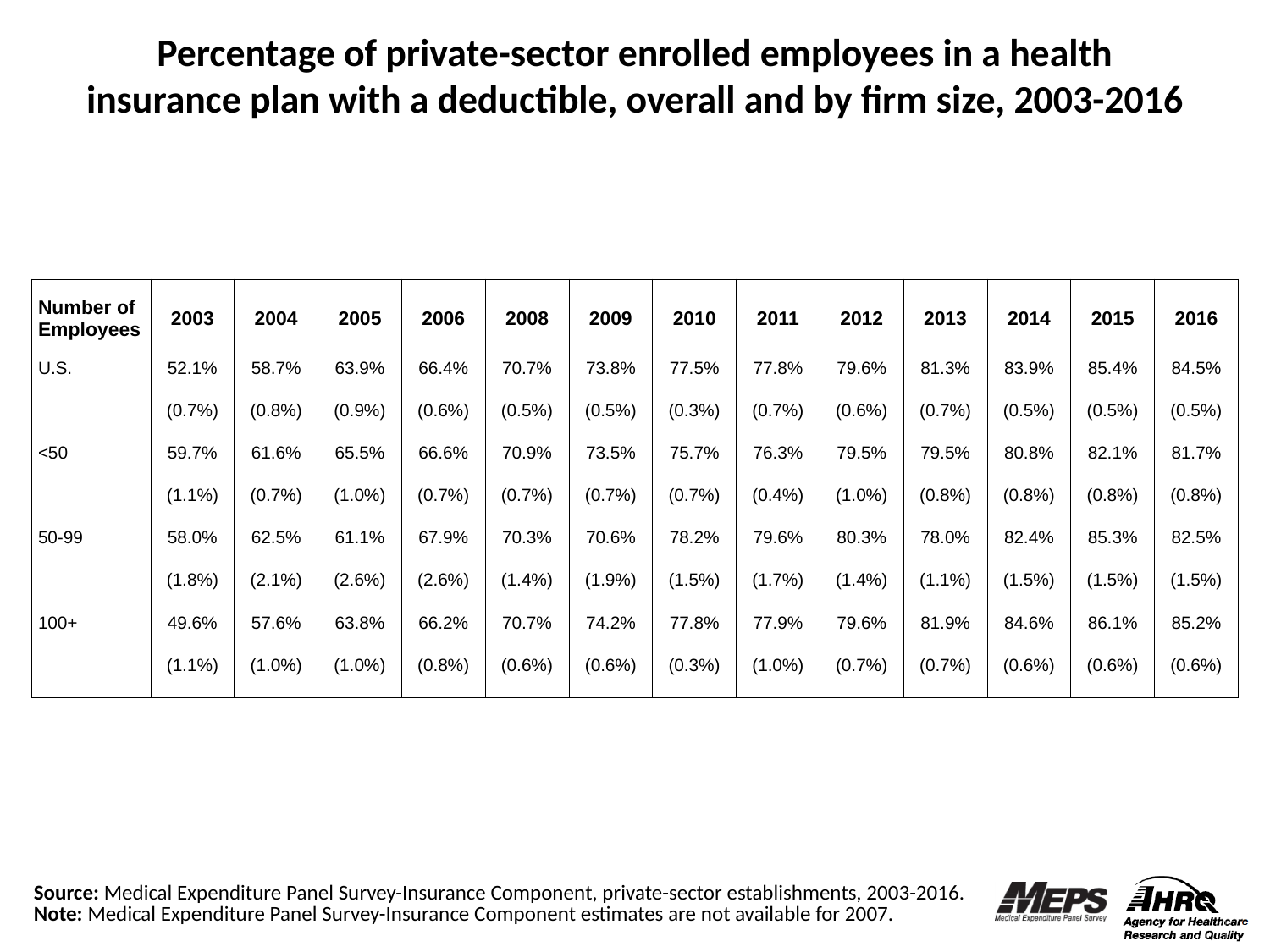

Percentage of private-sector enrolled employees in a health insurance plan with a deductible, overall and by firm size, 2003-2016
| Number of Employees | 2003 | 2004 | 2005 | 2006 | 2008 | 2009 | 2010 | 2011 | 2012 | 2013 | 2014 | 2015 | 2016 |
| --- | --- | --- | --- | --- | --- | --- | --- | --- | --- | --- | --- | --- | --- |
| U.S. | 52.1% | 58.7% | 63.9% | 66.4% | 70.7% | 73.8% | 77.5% | 77.8% | 79.6% | 81.3% | 83.9% | 85.4% | 84.5% |
|  | (0.7%) | (0.8%) | (0.9%) | (0.6%) | (0.5%) | (0.5%) | (0.3%) | (0.7%) | (0.6%) | (0.7%) | (0.5%) | (0.5%) | (0.5%) |
| <50 | 59.7% | 61.6% | 65.5% | 66.6% | 70.9% | 73.5% | 75.7% | 76.3% | 79.5% | 79.5% | 80.8% | 82.1% | 81.7% |
|  | (1.1%) | (0.7%) | (1.0%) | (0.7%) | (0.7%) | (0.7%) | (0.7%) | (0.4%) | (1.0%) | (0.8%) | (0.8%) | (0.8%) | (0.8%) |
| 50-99 | 58.0% | 62.5% | 61.1% | 67.9% | 70.3% | 70.6% | 78.2% | 79.6% | 80.3% | 78.0% | 82.4% | 85.3% | 82.5% |
|  | (1.8%) | (2.1%) | (2.6%) | (2.6%) | (1.4%) | (1.9%) | (1.5%) | (1.7%) | (1.4%) | (1.1%) | (1.5%) | (1.5%) | (1.5%) |
| 100+ | 49.6% | 57.6% | 63.8% | 66.2% | 70.7% | 74.2% | 77.8% | 77.9% | 79.6% | 81.9% | 84.6% | 86.1% | 85.2% |
|  | (1.1%) | (1.0%) | (1.0%) | (0.8%) | (0.6%) | (0.6%) | (0.3%) | (1.0%) | (0.7%) | (0.7%) | (0.6%) | (0.6%) | (0.6%) |
Source: Medical Expenditure Panel Survey-Insurance Component, private-sector establishments, 2003-2016.
Note: Medical Expenditure Panel Survey-Insurance Component estimates are not available for 2007.